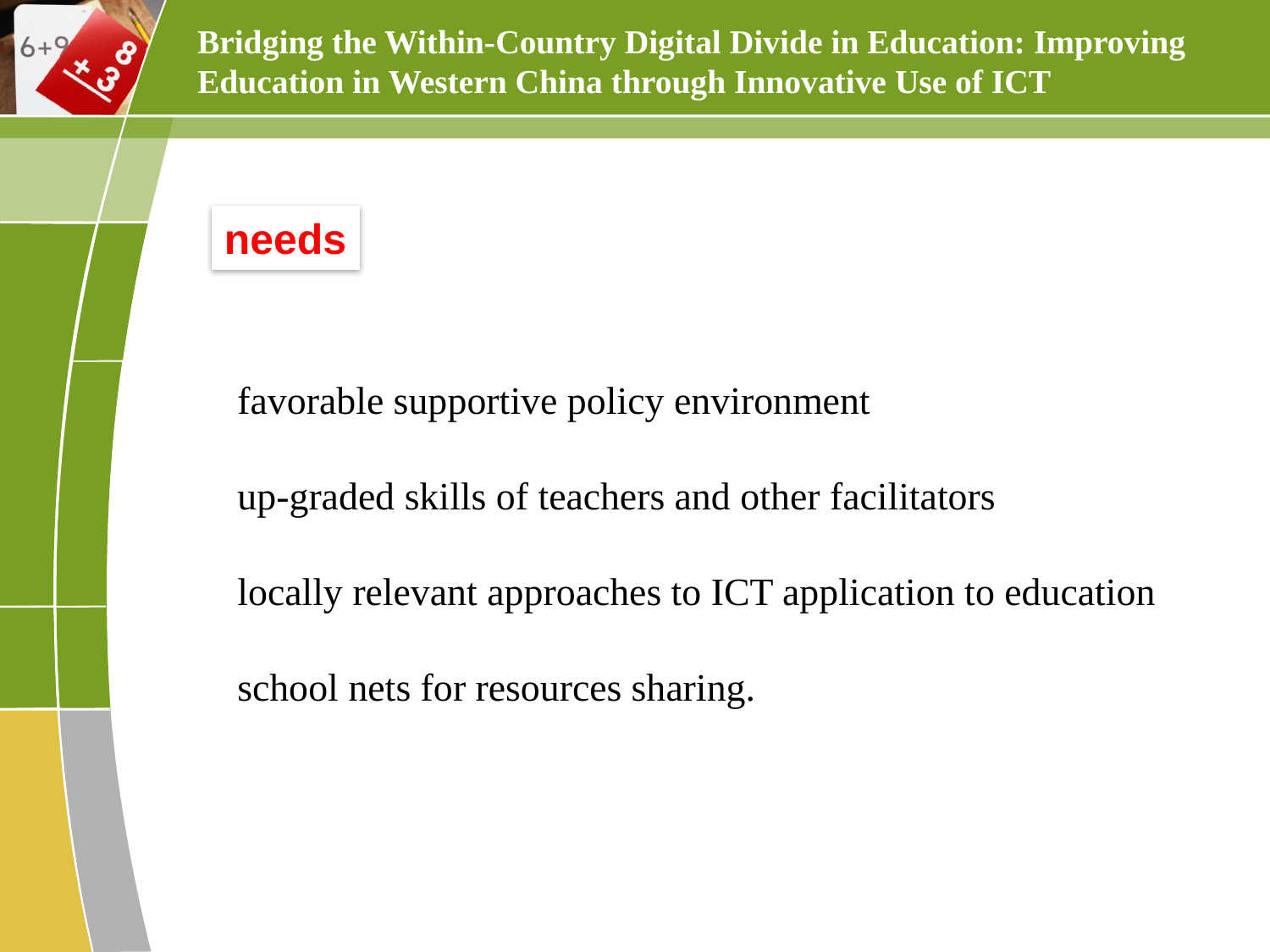

Bridging the Within-Country Digital Divide in Education: Improving Education in Western China through Innovative Use of ICT
needs
favorable supportive policy environment
up-graded skills of teachers and other facilitators
locally relevant approaches to ICT application to education
school nets for resources sharing.